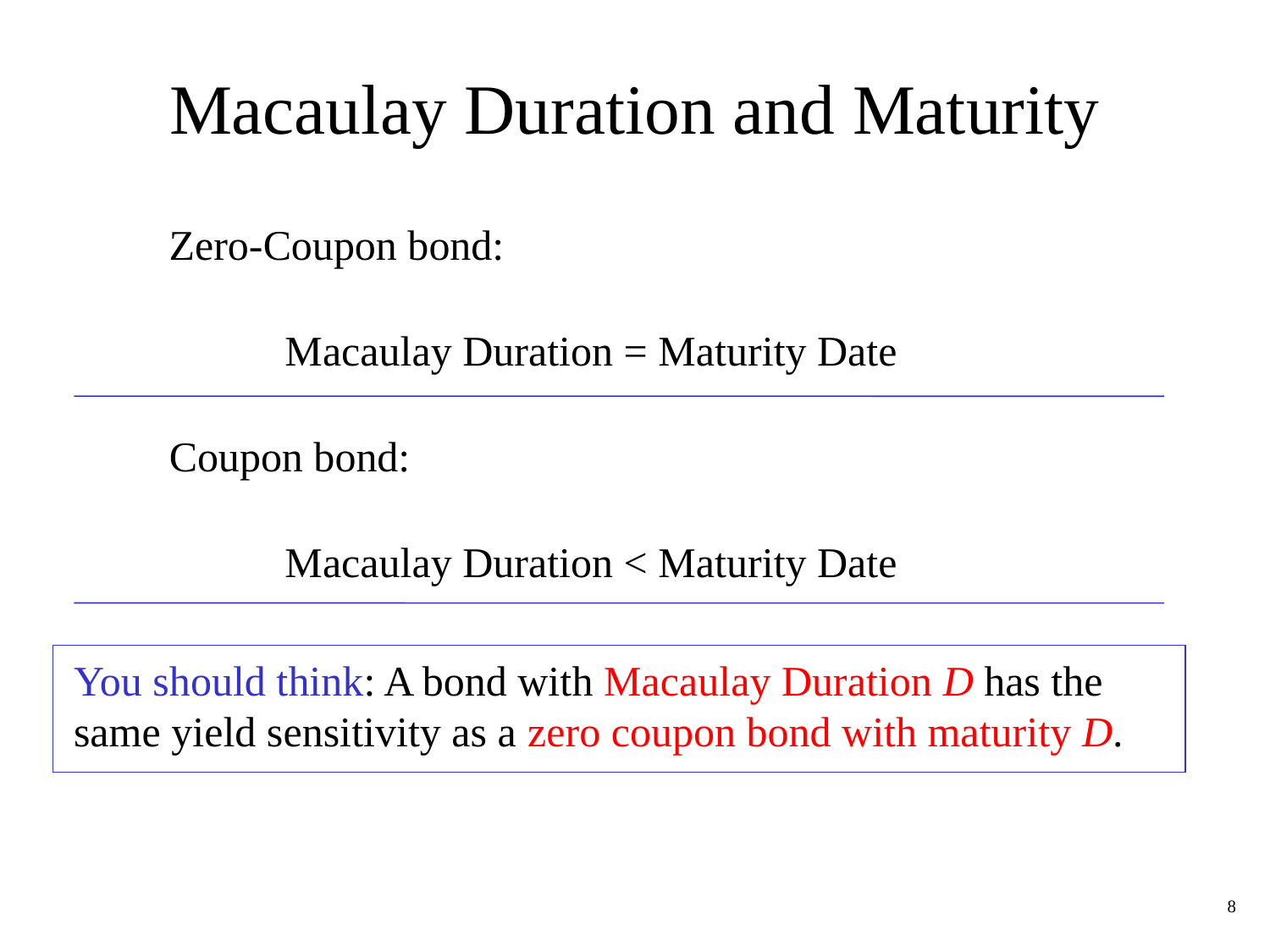

# Macaulay Duration and Maturity
Zero-Coupon bond:
Macaulay Duration = Maturity Date

Coupon bond:
Macaulay Duration < Maturity Date

You should think: A bond with Macaulay Duration D has the same yield sensitivity as a zero coupon bond with maturity D.

8